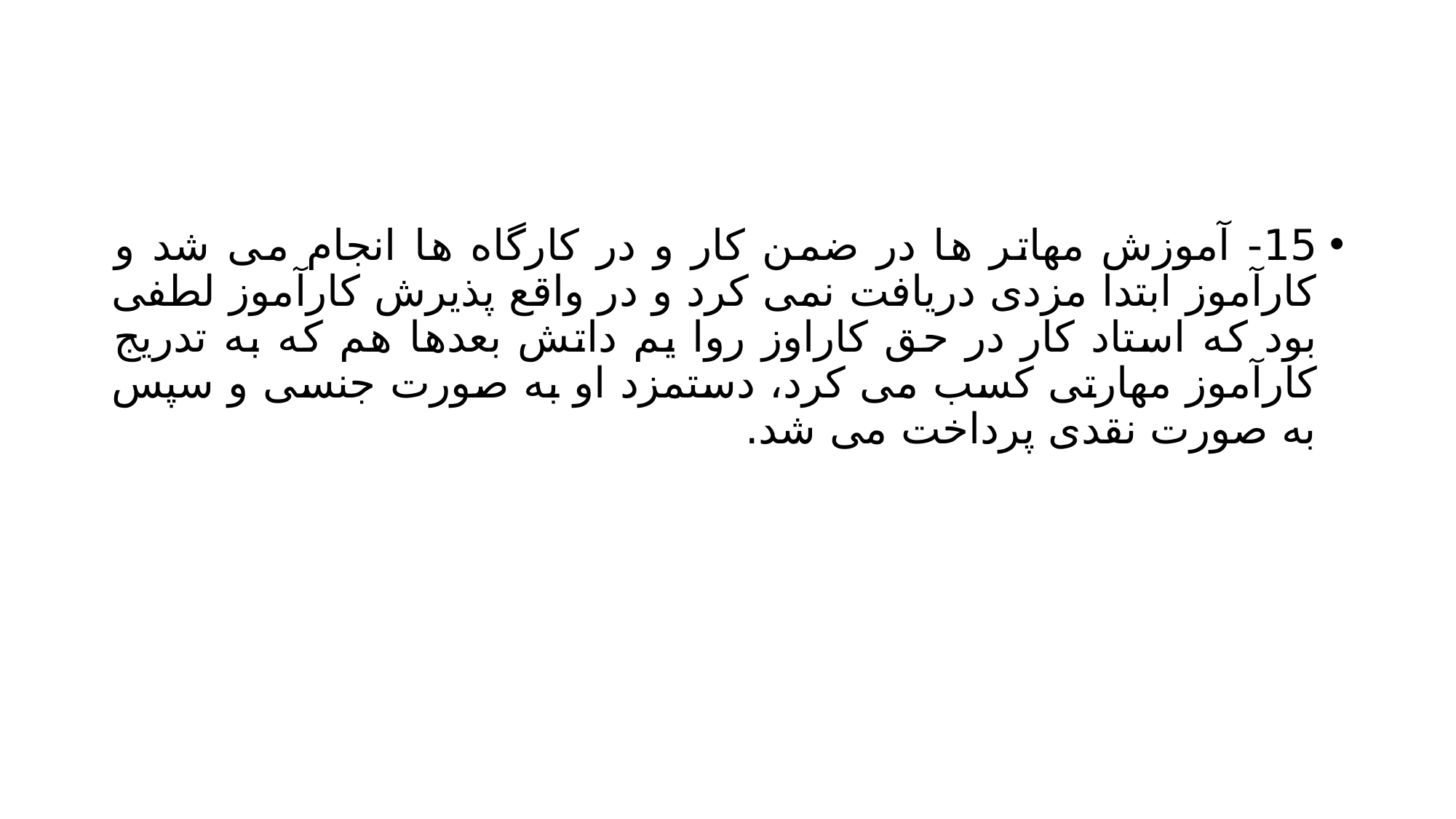

#
15- آموزش مهاتر ها در ضمن کار و در کارگاه ها انجام می شد و کارآموز ابتدا مزدی دریافت نمی کرد و در واقع پذیرش کارآموز لطفی بود که استاد کار در حق کاراوز روا یم داتش بعدها هم که به تدریج کارآموز مهارتی کسب می کرد، دستمزد او به صورت جنسی و سپس به صورت نقدی پرداخت می شد.